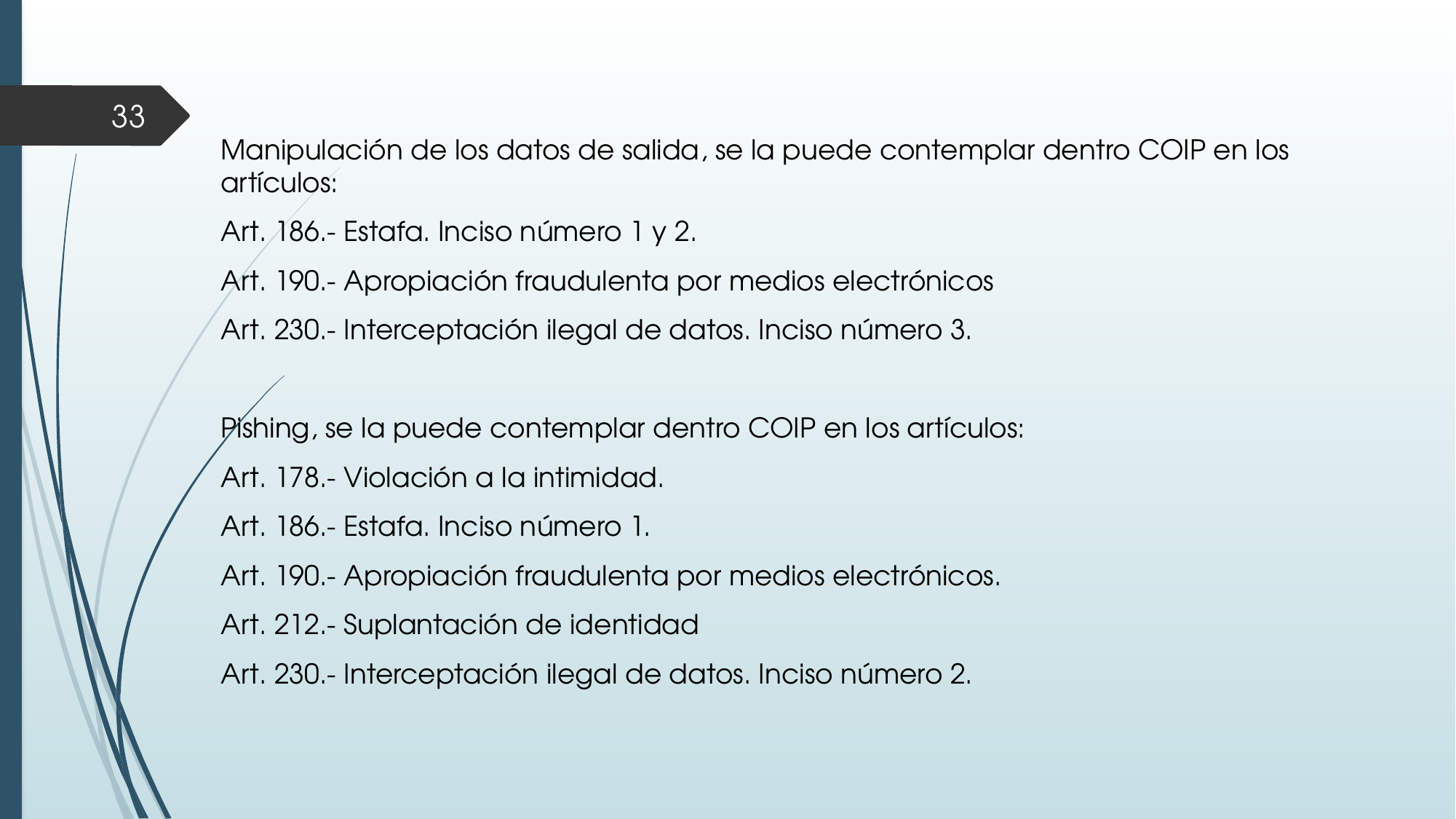

33

Manipulación de los datos de salida, se la puede contemplar dentro COIP en los artículos:
Art. 186.- Estafa. Inciso número 1 y 2.
Art. 190.- Apropiación fraudulenta por medios electrónicos
Art. 230.- Interceptación ilegal de datos. Inciso número 3.

Pishing, se la puede contemplar dentro COIP en los artículos:
Art. 178.- Violación a la intimidad.
Art. 186.- Estafa. Inciso número 1.
Art. 190.- Apropiación fraudulenta por medios electrónicos.
Art. 212.- Suplantación de identidad
Art. 230.- Interceptación ilegal de datos. Inciso número 2.